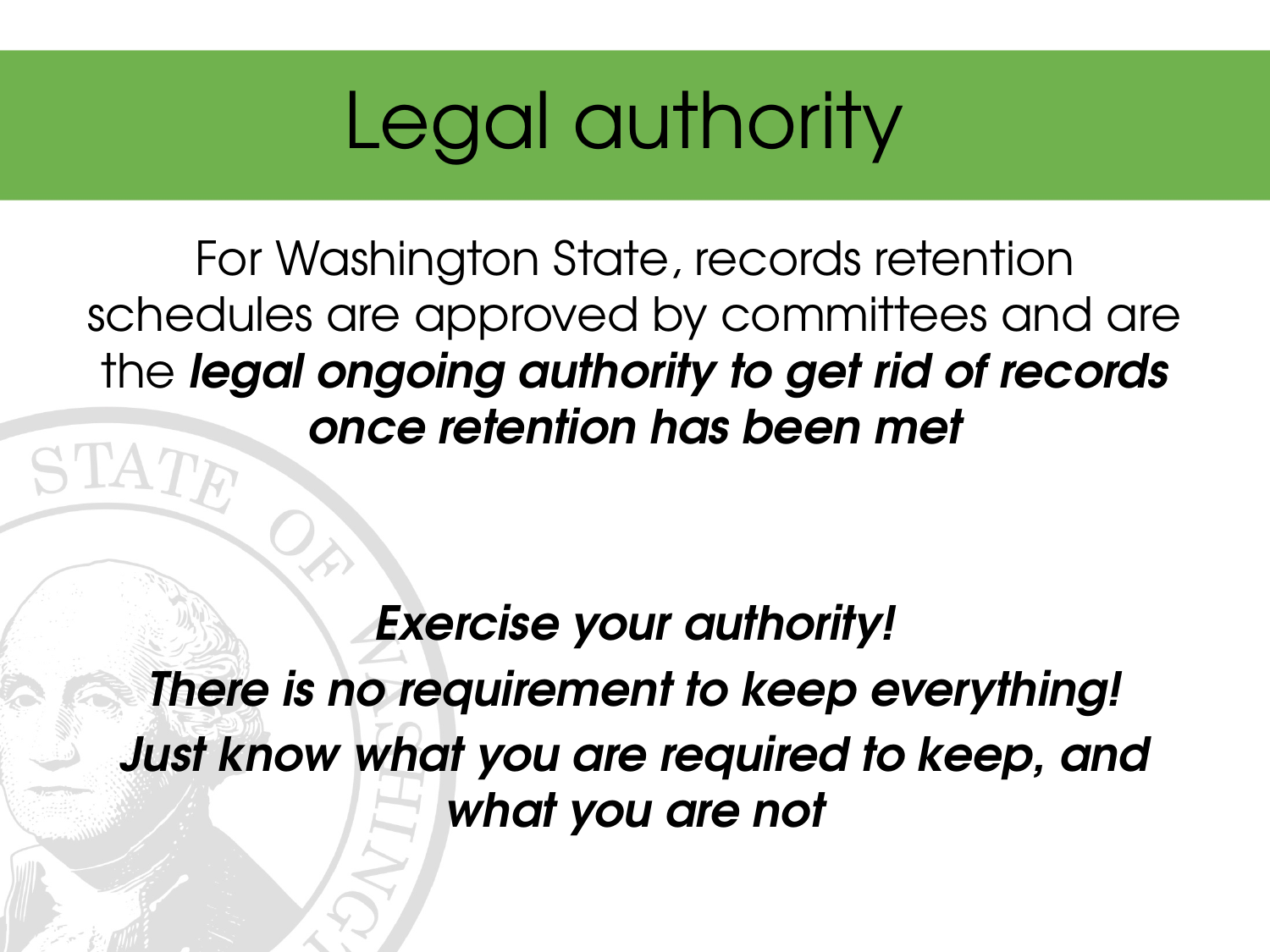

# Legal authority
For Washington State, records retention schedules are approved by committees and are the legal ongoing authority to get rid of records once retention has been met

Exercise your authority!
There is no requirement to keep everything!
Just know what you are required to keep, and what you are not